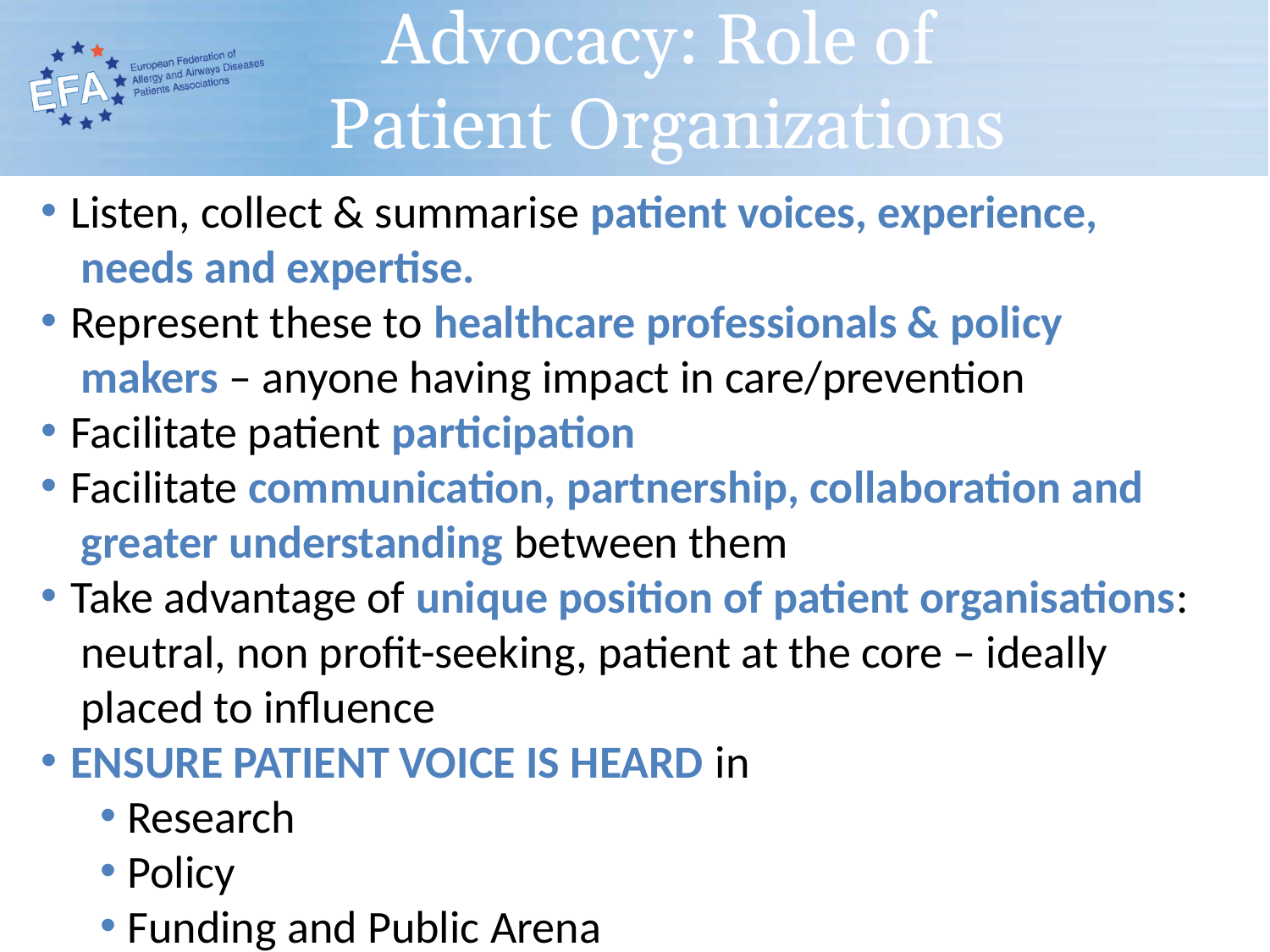

# Advocacy: Role of Patient Organizations
 Listen, collect & summarise patient voices, experience,
  needs and expertise.
 Represent these to healthcare professionals & policy
  makers – anyone having impact in care/prevention
 Facilitate patient participation
 Facilitate communication, partnership, collaboration and
  greater understanding between them
 Take advantage of unique position of patient organisations:
  neutral, non profit-seeking, patient at the core – ideally
  placed to influence
 ENSURE PATIENT VOICE IS HEARD in
 Research
 Policy
 Funding and Public Arena